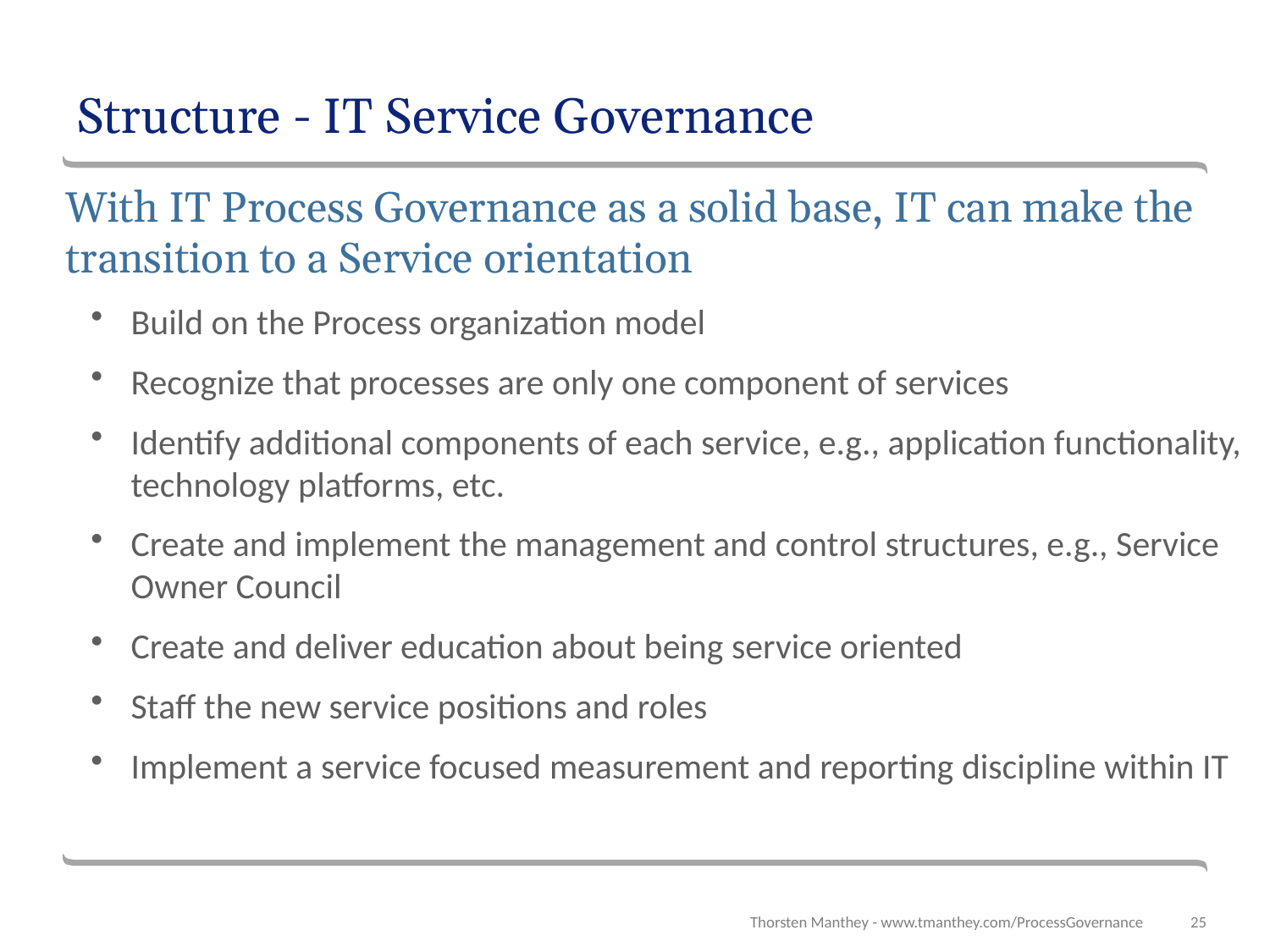

# Structure - IT Service Governance
With IT Process Governance as a solid base, IT can make the transition to a Service orientation
Build on the Process organization model
Recognize that processes are only one component of services
Identify additional components of each service, e.g., application functionality, technology platforms, etc.
Create and implement the management and control structures, e.g., Service Owner Council
Create and deliver education about being service oriented
Staff the new service positions and roles
Implement a service focused measurement and reporting discipline within IT

Thorsten Manthey - www.tmanthey.com/ProcessGovernance
25